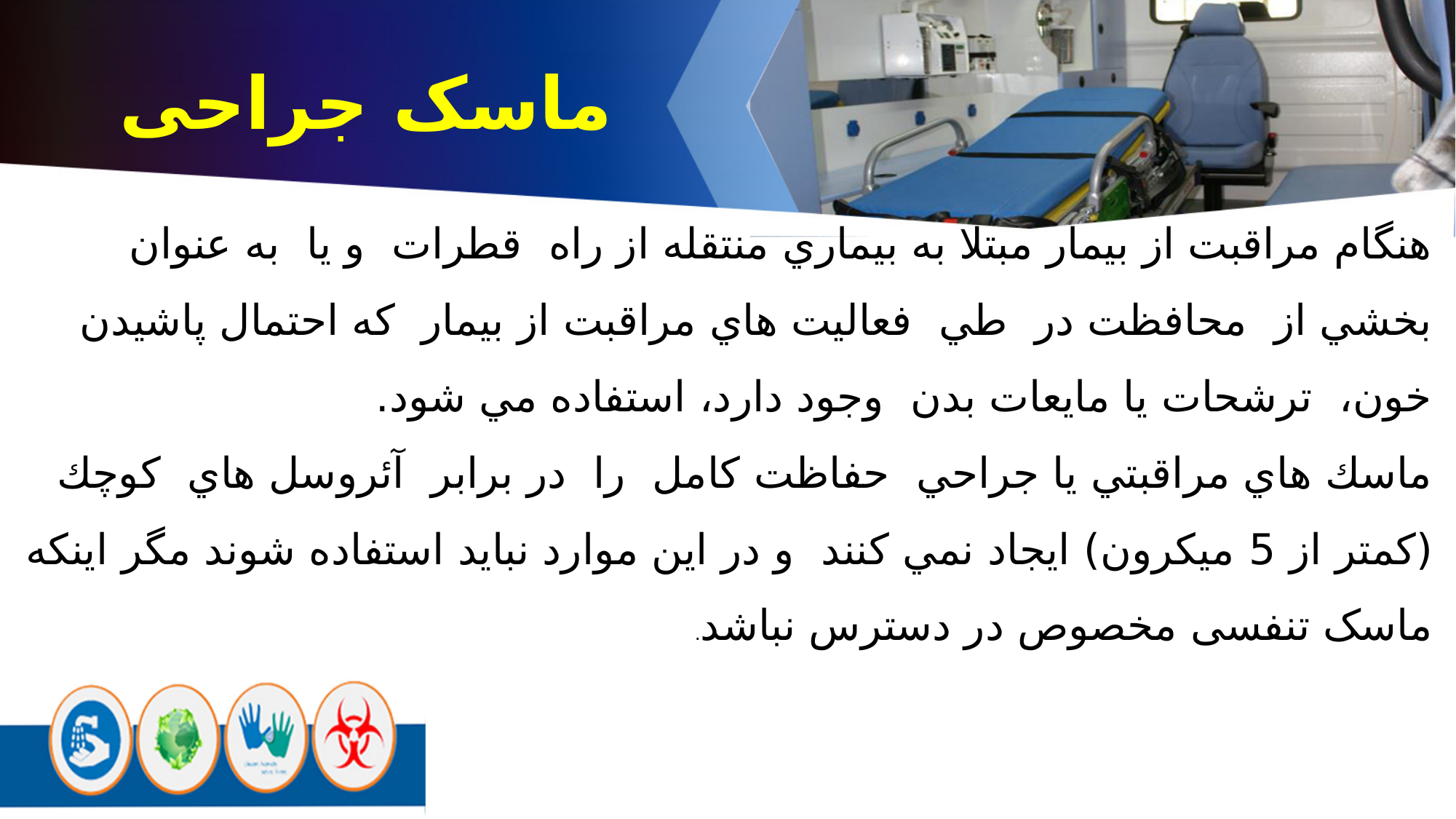

ماسک جراحی
هنگام مراقبت از بيمار مبتلا به بيماري منتقله از راه  قطرات  و يا  به عنوان بخشي از  محافظت در  طي  فعاليت هاي مراقبت از بيمار  كه احتمال پاشيدن خون،  ترشحات يا مايعات بدن  وجود دارد، استفاده مي شود.
ماسك هاي مراقبتي يا جراحي  حفاظت كامل  را  در برابر  آئروسل هاي  كوچك (کمتر از 5 میکرون) ايجاد نمي كنند  و در اين موارد نبايد استفاده شوند مگر اينكه  ماسک تنفسی مخصوص در دسترس نباشد.